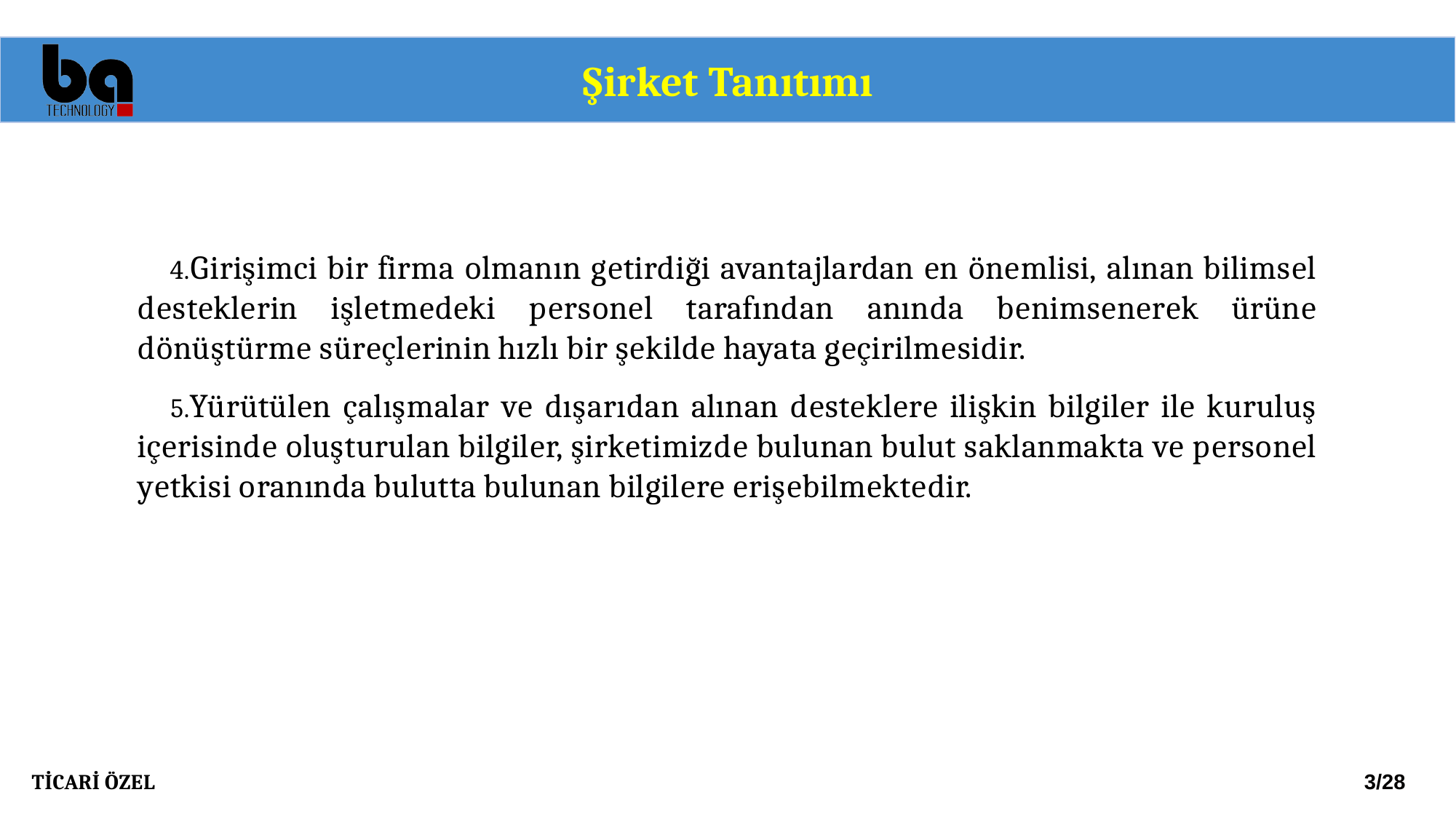

Şirket Tanıtımı
Girişimci bir firma olmanın getirdiği avantajlardan en önemlisi, alınan bilimsel desteklerin işletmedeki personel tarafından anında benimsenerek ürüne dönüştürme süreçlerinin hızlı bir şekilde hayata geçirilmesidir.
Yürütülen çalışmalar ve dışarıdan alınan desteklere ilişkin bilgiler ile kuruluş içerisinde oluşturulan bilgiler, şirketimizde bulunan bulut saklanmakta ve personel yetkisi oranında bulutta bulunan bilgilere erişebilmektedir.